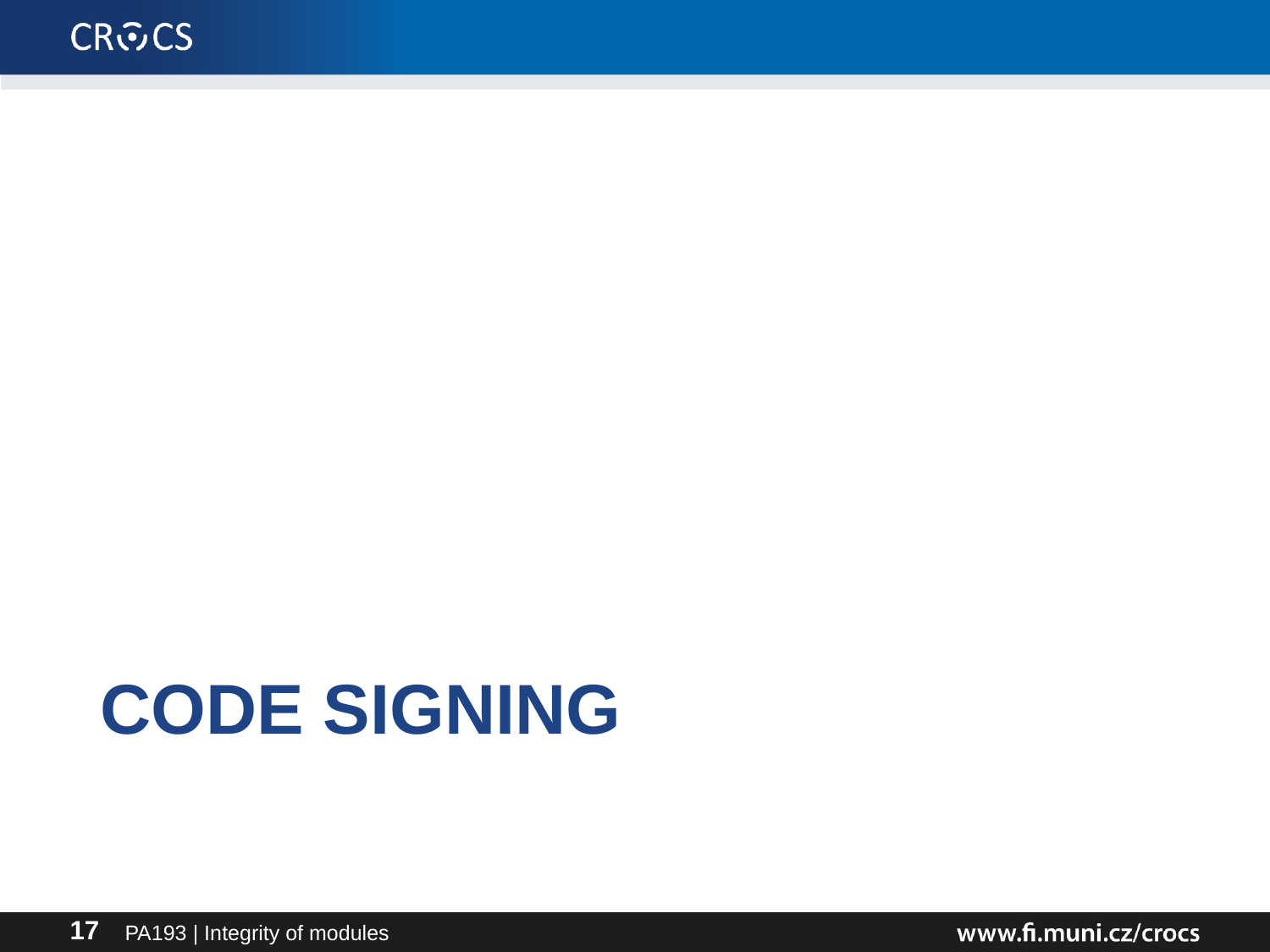

# Code signing
PA193 | Integrity of modules
17